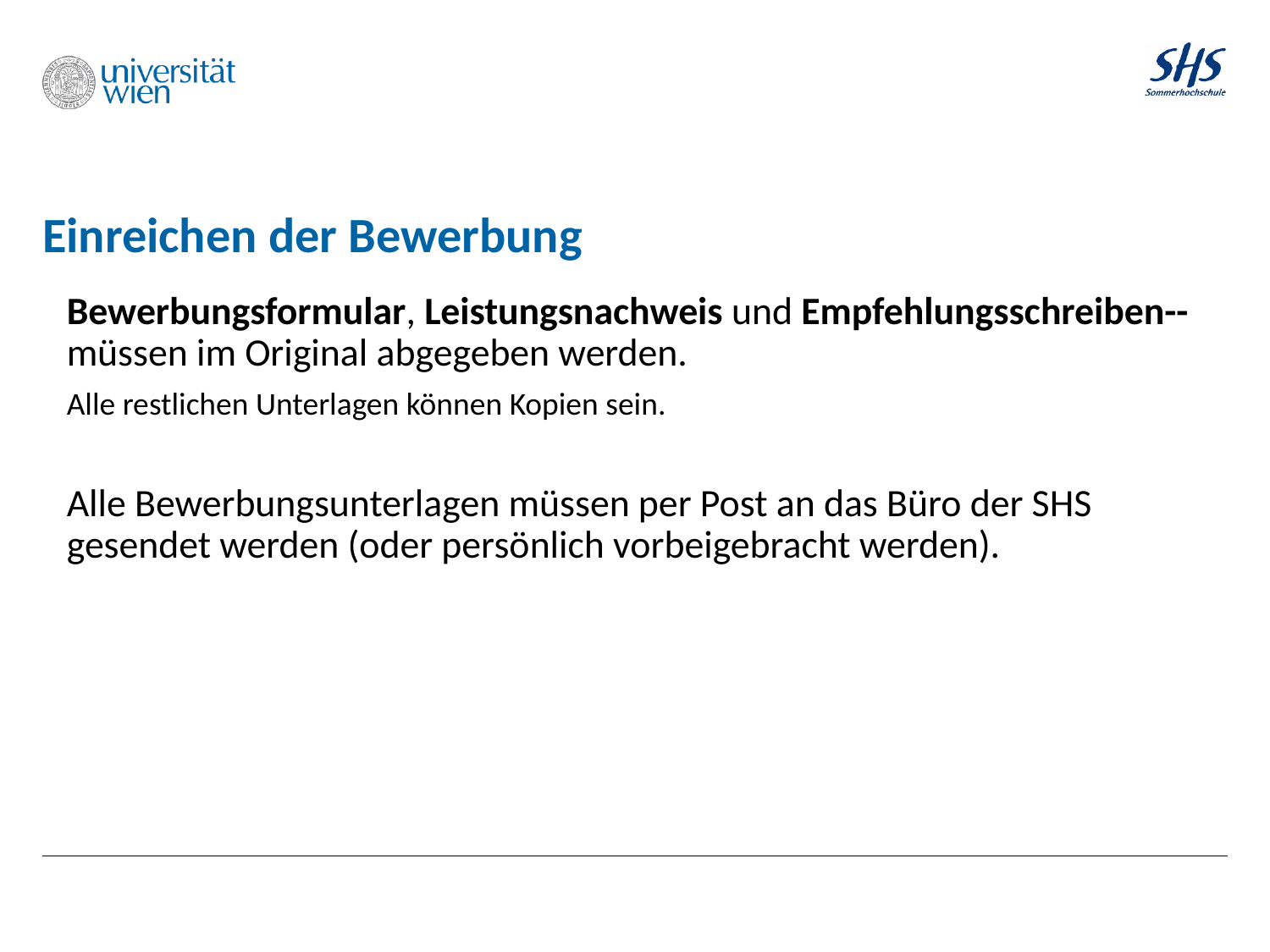

# Einreichen der Bewerbung
Bewerbungsformular, Leistungsnachweis und Empfehlungsschreiben--müssen im Original abgegeben werden.
Alle restlichen Unterlagen können Kopien sein.

Alle Bewerbungsunterlagen müssen per Post an das Büro der SHS gesendet werden (oder persönlich vorbeigebracht werden).